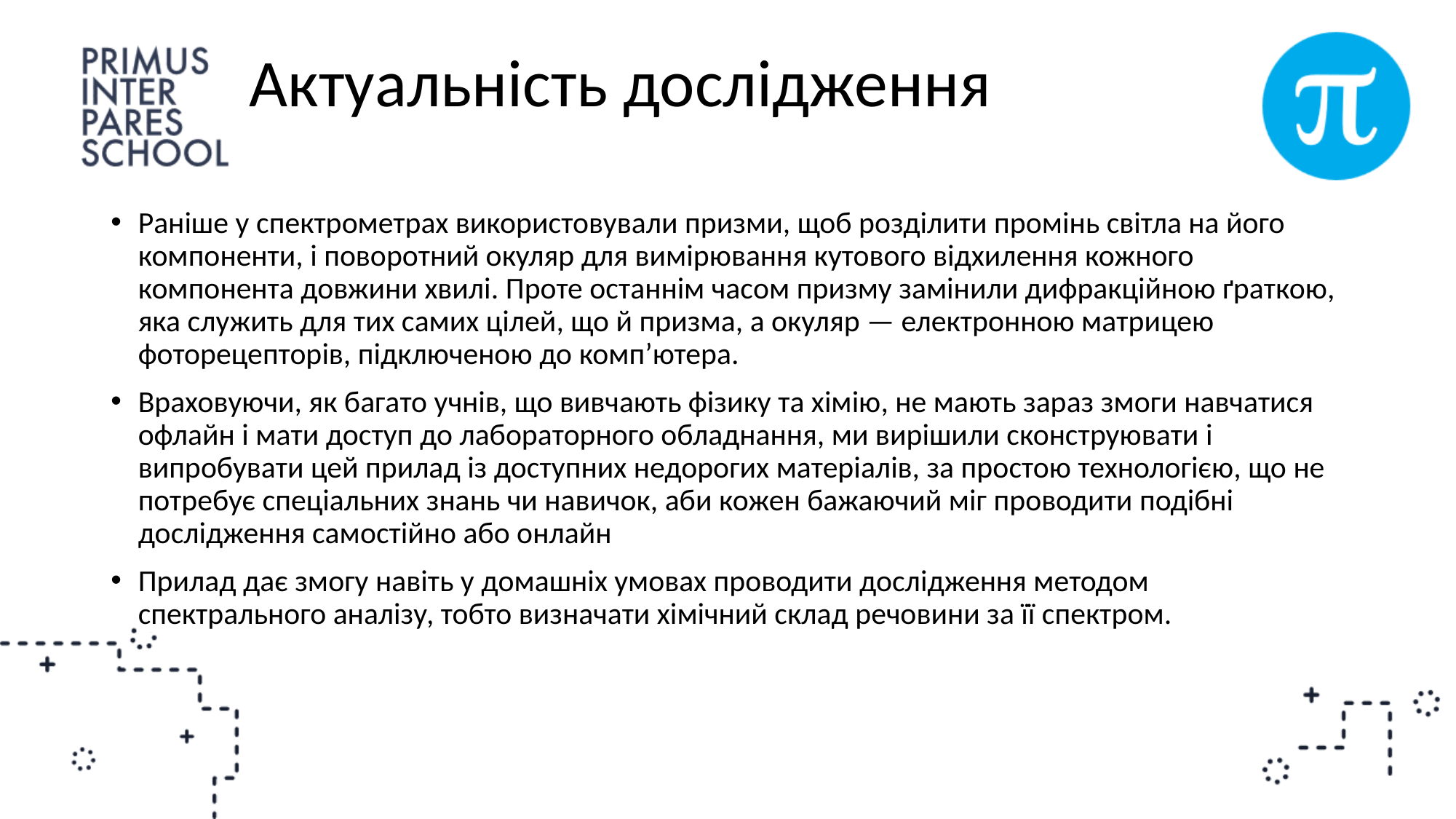

# Актуальність дослідження
Раніше у спектрометрах використовували призми, щоб розділити промінь світла на його компоненти, і поворотний окуляр для вимірювання кутового відхилення кожного компонента довжини хвилі. Проте останнім часом призму замінили дифракційною ґраткою, яка служить для тих самих цілей, що й призма, а окуляр — електронною матрицею фоторецепторів, підключеною до комп’ютера.
Враховуючи, як багато учнів, що вивчають фізику та хімію, не мають зараз змоги навчатися офлайн і мати доступ до лабораторного обладнання, ми вирішили сконструювати і випробувати цей прилад із доступних недорогих матеріалів, за простою технологією, що не потребує спеціальних знань чи навичок, аби кожен бажаючий міг проводити подібні дослідження самостійно або онлайн
Прилад дає змогу навіть у домашніх умовах проводити дослідження методом спектрального аналізу, тобто визначати хімічний склад речовини за її спектром.